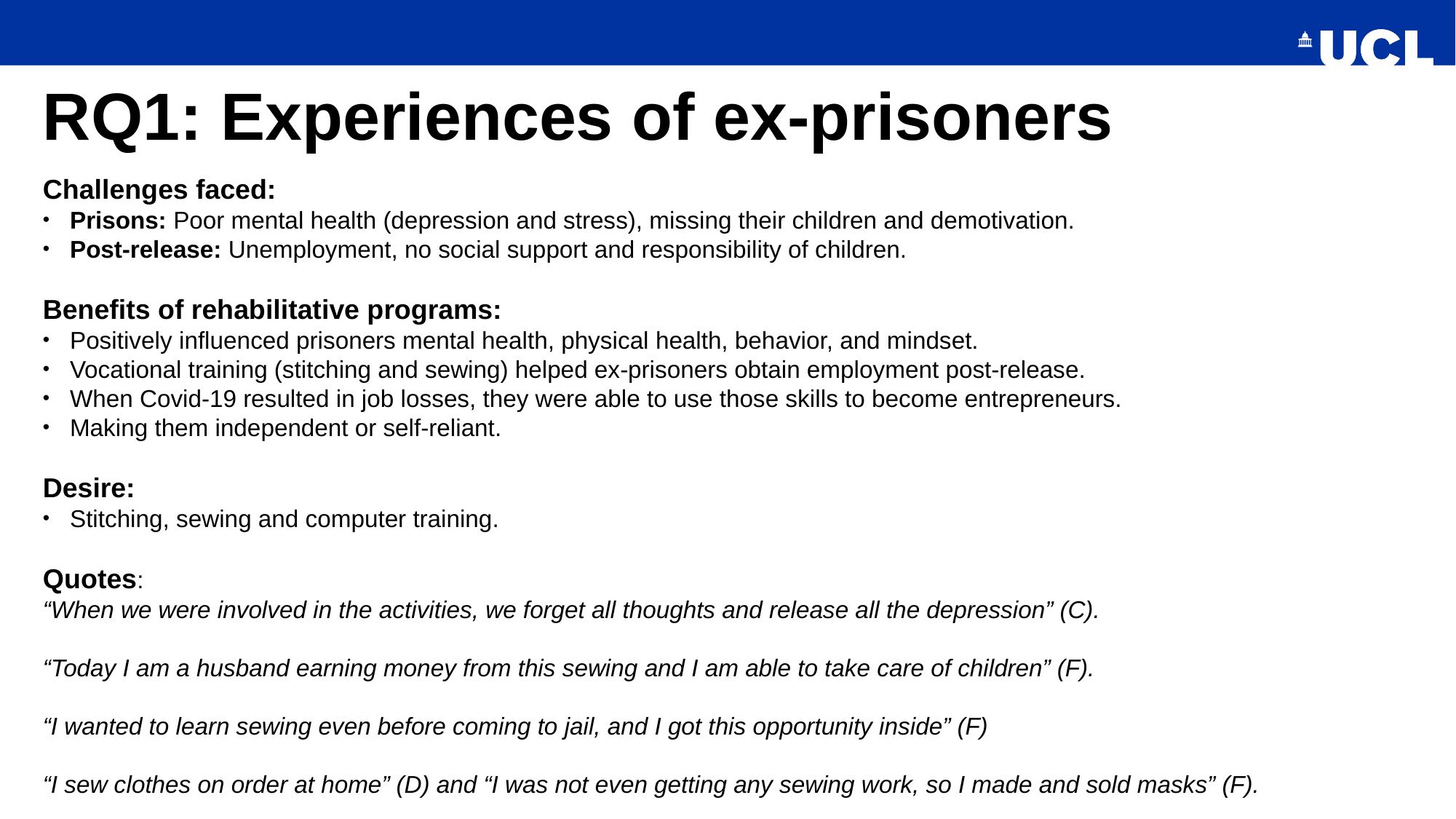

# RQ1: Experiences of ex-prisoners
Challenges faced:
Prisons: Poor mental health (depression and stress), missing their children and demotivation.
Post-release: Unemployment, no social support and responsibility of children.

Benefits of rehabilitative programs:
Positively influenced prisoners mental health, physical health, behavior, and mindset.
Vocational training (stitching and sewing) helped ex-prisoners obtain employment post-release.
When Covid-19 resulted in job losses, they were able to use those skills to become entrepreneurs.
Making them independent or self-reliant.

Desire:
Stitching, sewing and computer training.

Quotes:
“When we were involved in the activities, we forget all thoughts and release all the depression” (C).

“Today I am a husband earning money from this sewing and I am able to take care of children” (F).

“I wanted to learn sewing even before coming to jail, and I got this opportunity inside” (F)

“I sew clothes on order at home” (D) and “I was not even getting any sewing work, so I made and sold masks” (F).